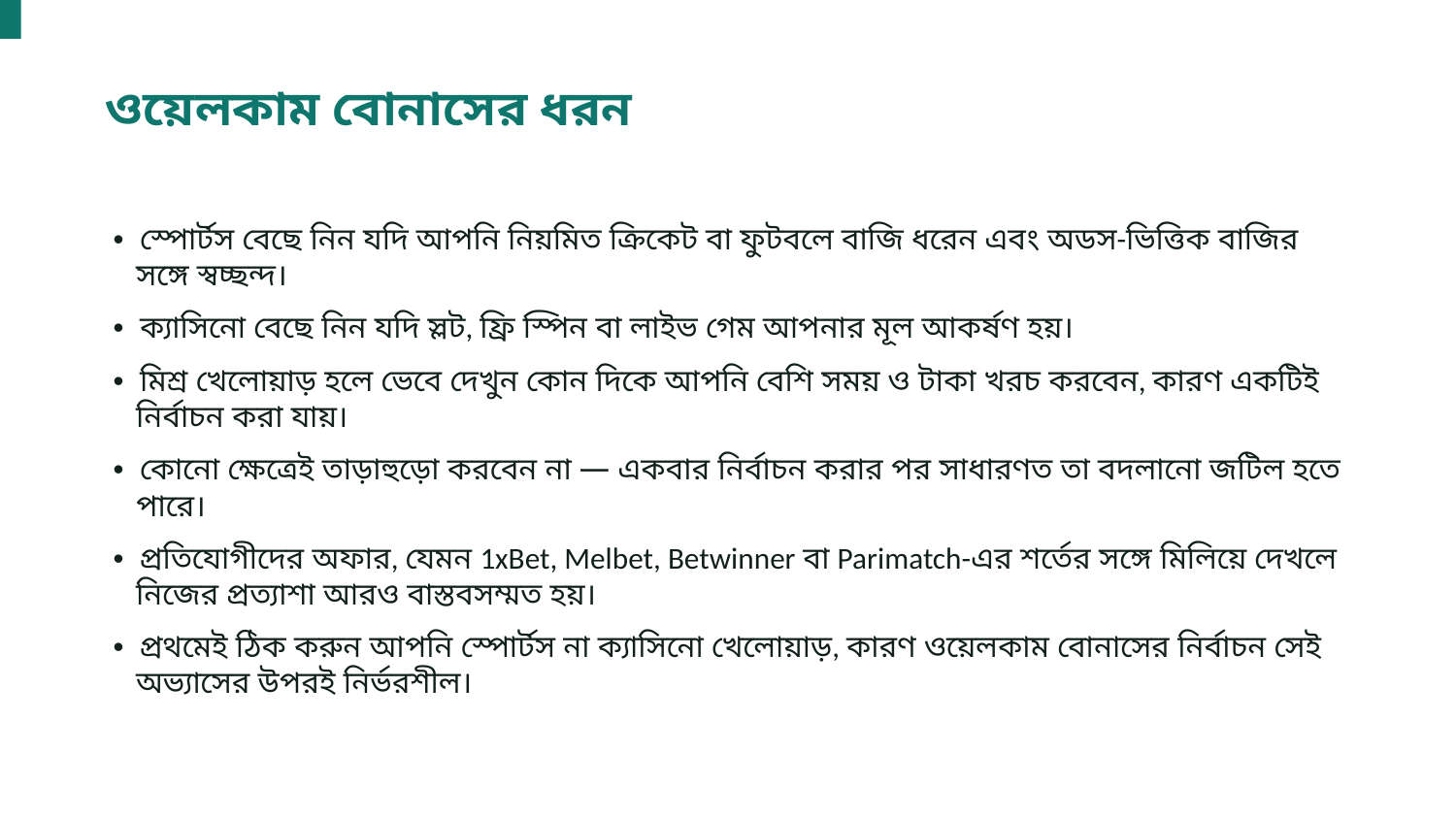

ওয়েলকাম বোনাসের ধরন
•  স্পোর্টস বেছে নিন যদি আপনি নিয়মিত ক্রিকেট বা ফুটবলে বাজি ধরেন এবং অডস-ভিত্তিক বাজির সঙ্গে স্বচ্ছন্দ।
•  ক্যাসিনো বেছে নিন যদি স্লট, ফ্রি স্পিন বা লাইভ গেম আপনার মূল আকর্ষণ হয়।
•  মিশ্র খেলোয়াড় হলে ভেবে দেখুন কোন দিকে আপনি বেশি সময় ও টাকা খরচ করবেন, কারণ একটিই নির্বাচন করা যায়।
•  কোনো ক্ষেত্রেই তাড়াহুড়ো করবেন না — একবার নির্বাচন করার পর সাধারণত তা বদলানো জটিল হতে পারে।
•  প্রতিযোগীদের অফার, যেমন 1xBet, Melbet, Betwinner বা Parimatch-এর শর্তের সঙ্গে মিলিয়ে দেখলে নিজের প্রত্যাশা আরও বাস্তবসম্মত হয়।
•  প্রথমেই ঠিক করুন আপনি স্পোর্টস না ক্যাসিনো খেলোয়াড়, কারণ ওয়েলকাম বোনাসের নির্বাচন সেই অভ্যাসের উপরই নির্ভরশীল।